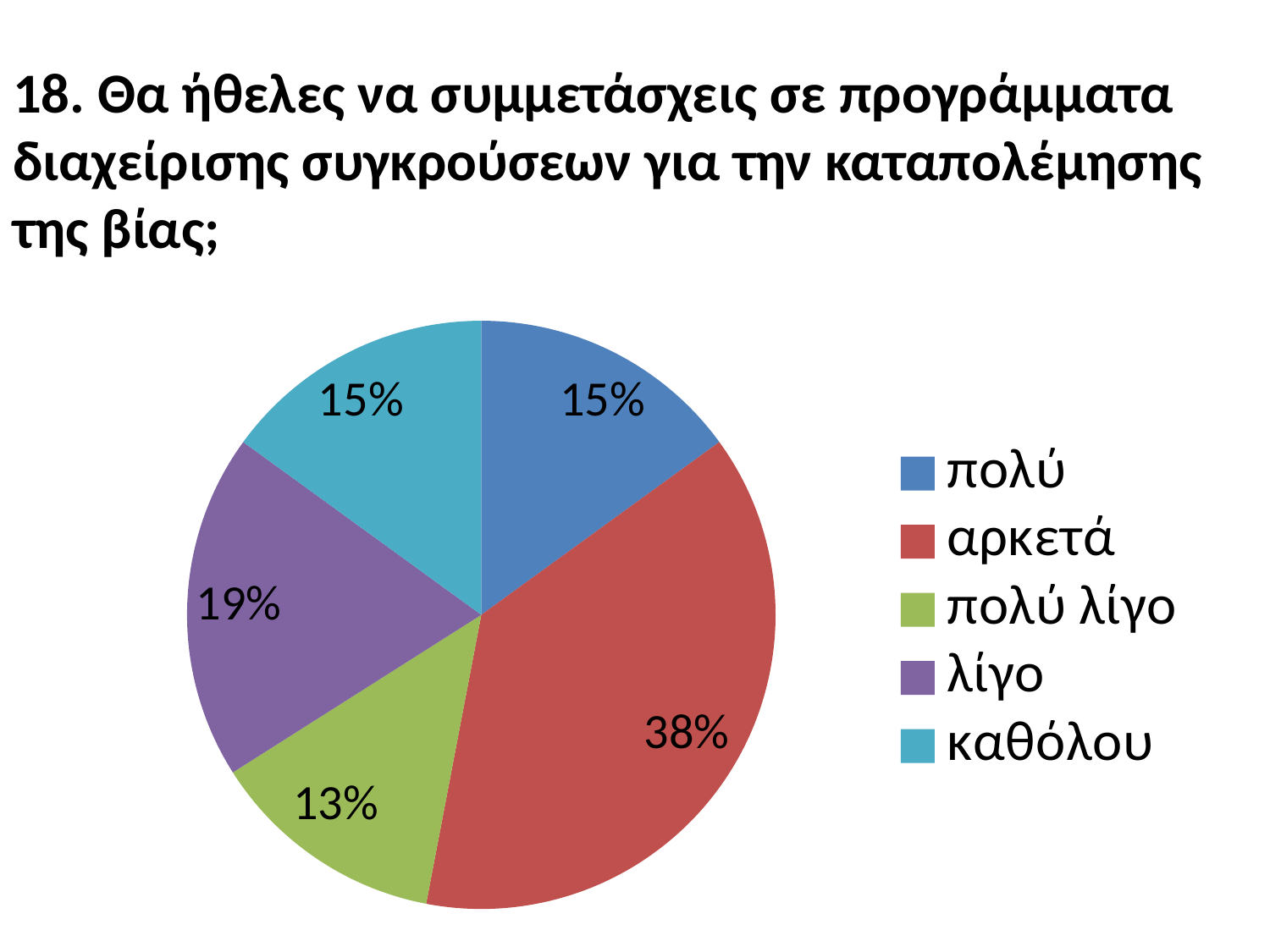

# 18. Θα ήθελες να συμμετάσχεις σε προγράμματα διαχείρισης συγκρούσεων για την καταπολέμησης της βίας;

### Chart

| Category |  |
|---|---|
| πολύ | 0.15000000000000008 |
| αρκετά | 0.38000000000000017 |
| πολύ λίγο | 0.13 |
| λίγο | 0.19 |
| καθόλου | 0.15000000000000008 |